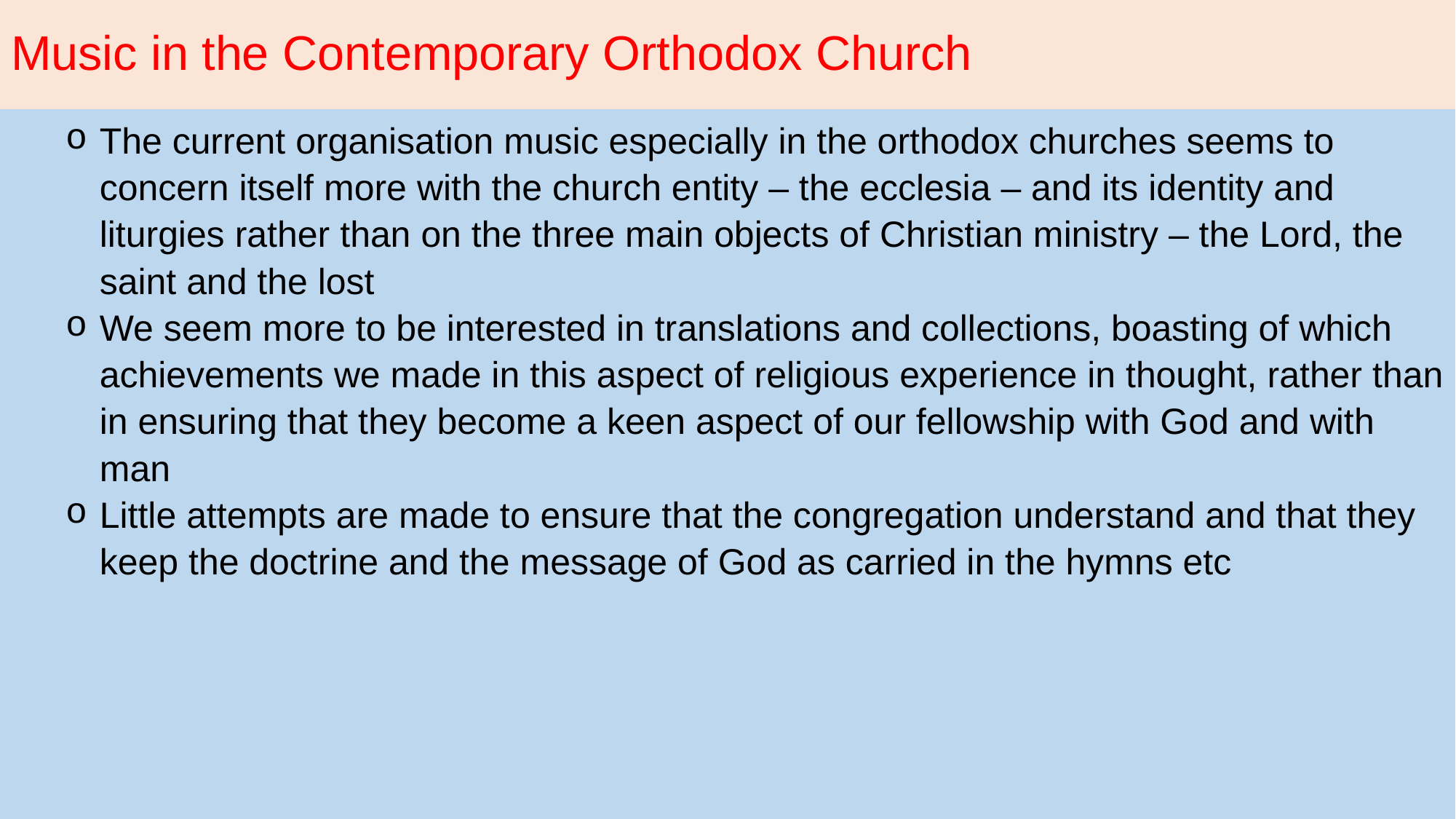

# Music in the Contemporary Orthodox Church
The current organisation music especially in the orthodox churches seems to concern itself more with the church entity – the ecclesia – and its identity and liturgies rather than on the three main objects of Christian ministry – the Lord, the saint and the lost
We seem more to be interested in translations and collections, boasting of which achievements we made in this aspect of religious experience in thought, rather than in ensuring that they become a keen aspect of our fellowship with God and with man
Little attempts are made to ensure that the congregation understand and that they keep the doctrine and the message of God as carried in the hymns etc